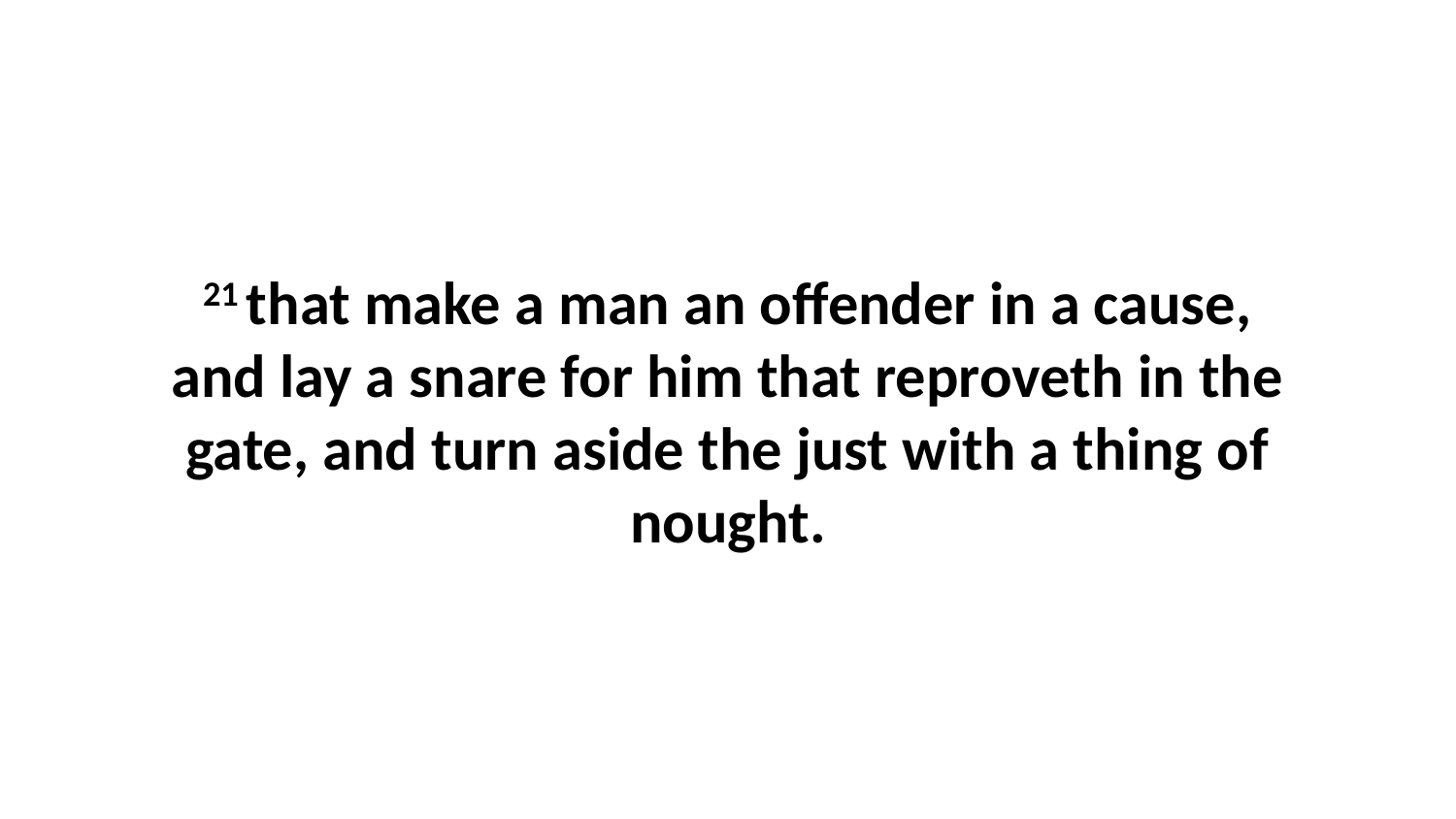

21 that make a man an offender in a cause, and lay a snare for him that reproveth in the gate, and turn aside the just with a thing of nought.